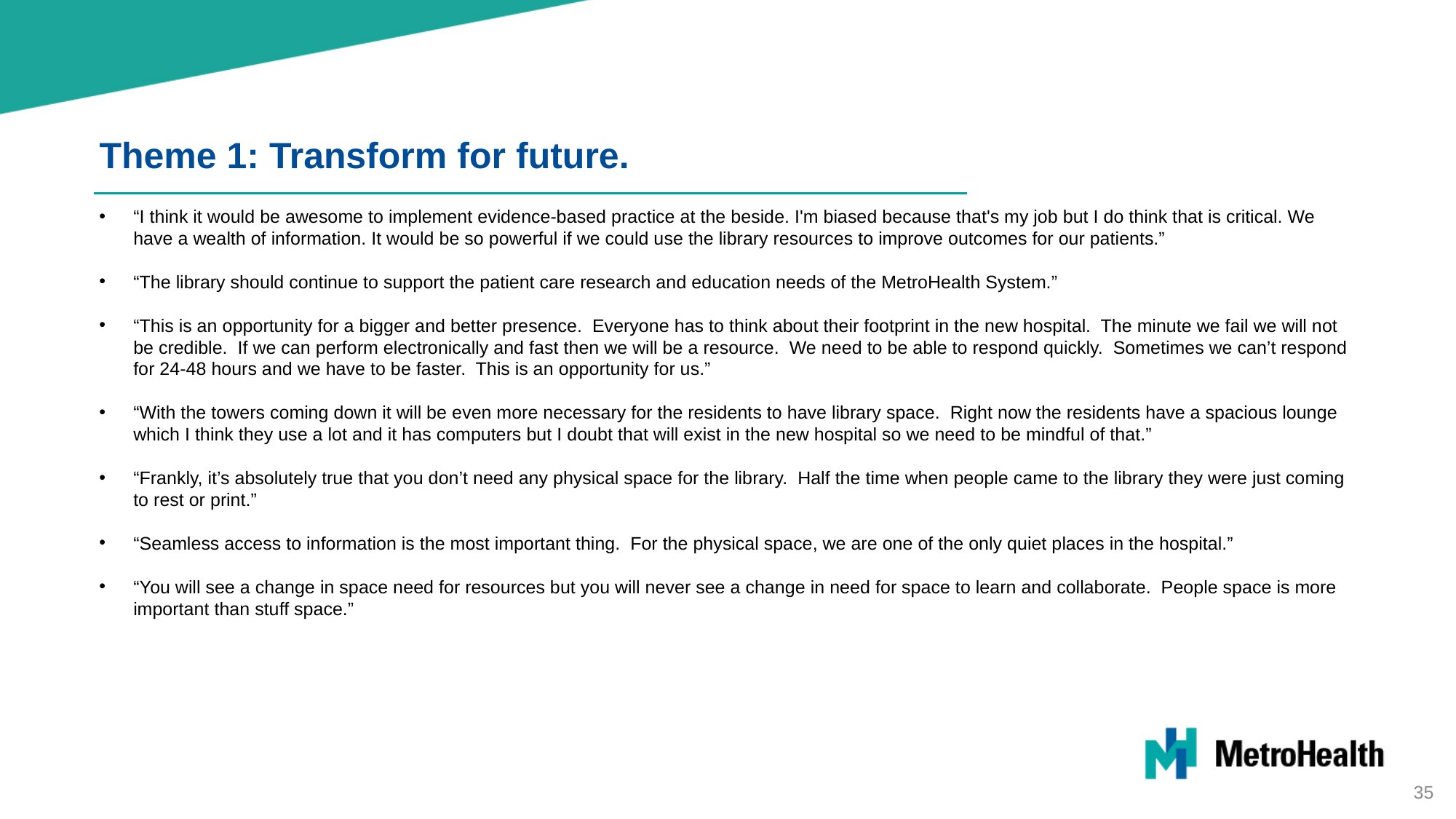

Theme 1: Transform for future.
“I think it would be awesome to implement evidence-based practice at the beside. I'm biased because that's my job but I do think that is critical. We have a wealth of information. It would be so powerful if we could use the library resources to improve outcomes for our patients.”

“The library should continue to support the patient care research and education needs of the MetroHealth System.”

“This is an opportunity for a bigger and better presence.  Everyone has to think about their footprint in the new hospital.  The minute we fail we will not be credible.  If we can perform electronically and fast then we will be a resource.  We need to be able to respond quickly.  Sometimes we can’t respond for 24-48 hours and we have to be faster.  This is an opportunity for us.”

“With the towers coming down it will be even more necessary for the residents to have library space.  Right now the residents have a spacious lounge which I think they use a lot and it has computers but I doubt that will exist in the new hospital so we need to be mindful of that.”

“Frankly, it’s absolutely true that you don’t need any physical space for the library.  Half the time when people came to the library they were just coming to rest or print.”

“Seamless access to information is the most important thing.  For the physical space, we are one of the only quiet places in the hospital.”

“You will see a change in space need for resources but you will never see a change in need for space to learn and collaborate.  People space is more important than stuff space.”

35